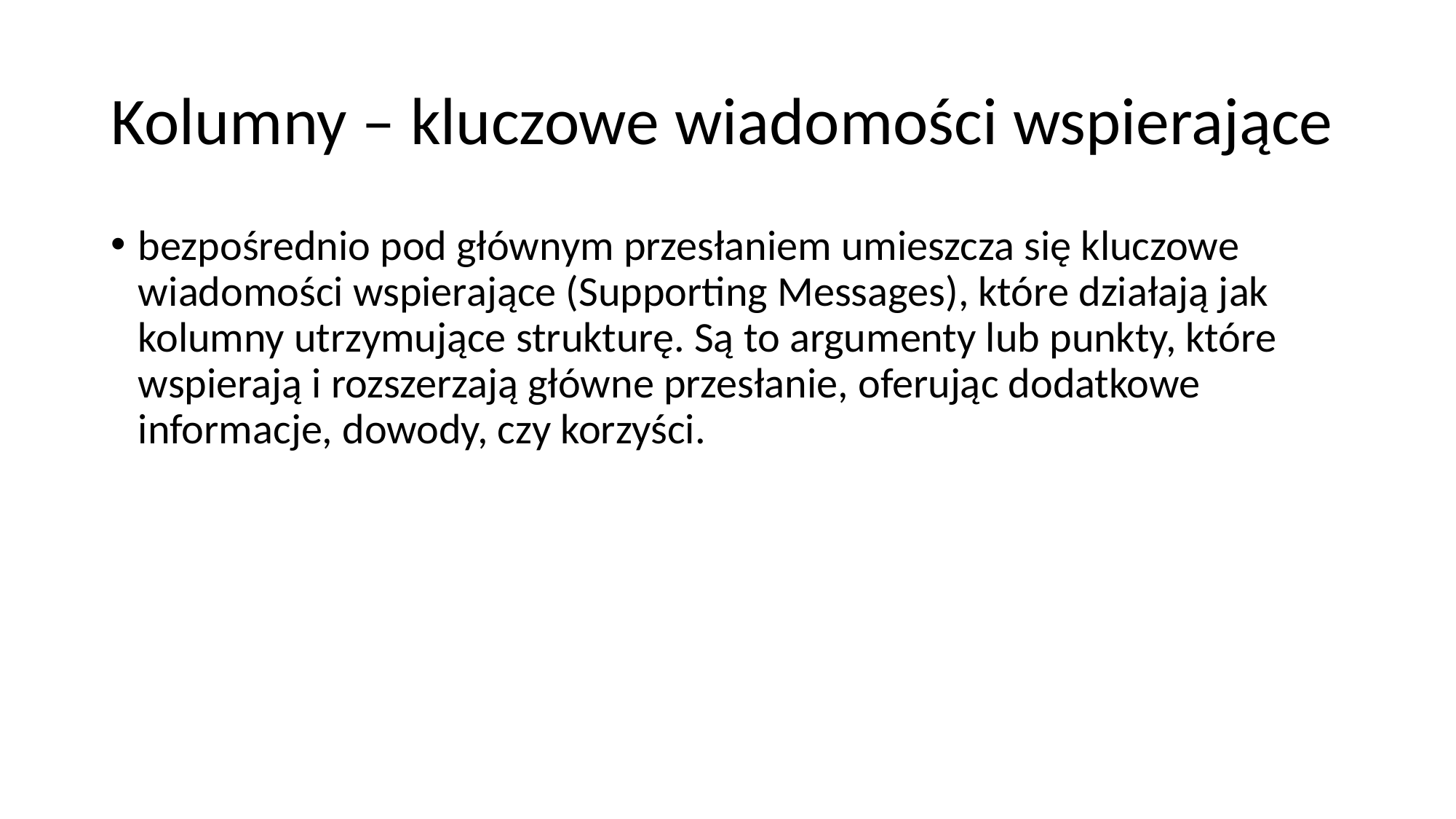

# Kolumny – kluczowe wiadomości wspierające
bezpośrednio pod głównym przesłaniem umieszcza się kluczowe wiadomości wspierające (Supporting Messages), które działają jak kolumny utrzymujące strukturę. Są to argumenty lub punkty, które wspierają i rozszerzają główne przesłanie, oferując dodatkowe informacje, dowody, czy korzyści.